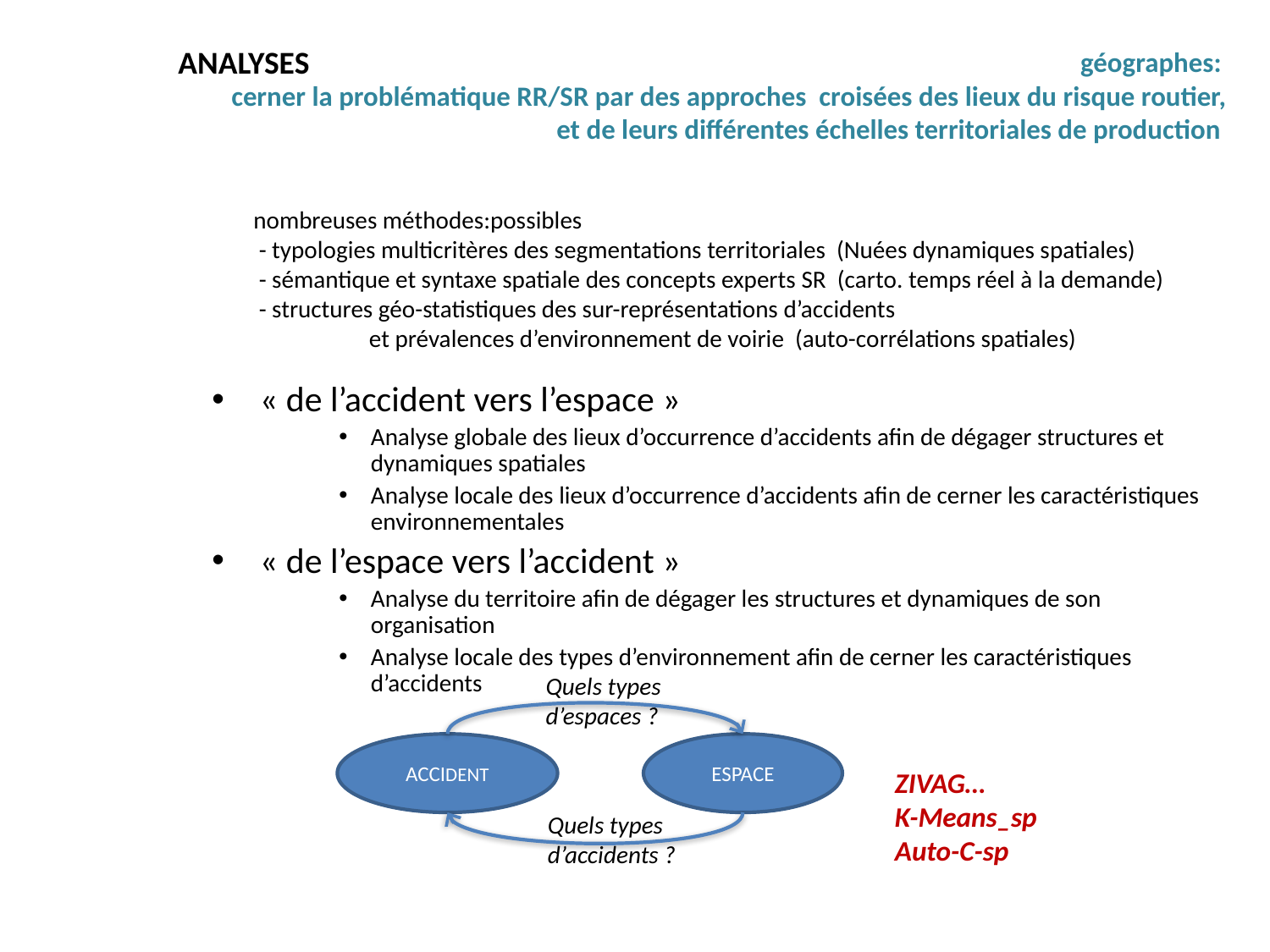

ANALYSES
# géographes: cerner la problématique RR/SR par des approches  croisées des lieux du risque routier, et de leurs différentes échelles territoriales de production
nombreuses méthodes:possibles
 - typologies multicritères des segmentations territoriales  (Nuées dynamiques spatiales)
 - sémantique et syntaxe spatiale des concepts experts SR  (carto. temps réel à la demande)
 - structures géo-statistiques des sur-représentations d’accidents
                     et prévalences d’environnement de voirie  (auto-corrélations spatiales)
« de l’accident vers l’espace »
Analyse globale des lieux d’occurrence d’accidents afin de dégager structures et dynamiques spatiales
Analyse locale des lieux d’occurrence d’accidents afin de cerner les caractéristiques environnementales
« de l’espace vers l’accident »
Analyse du territoire afin de dégager les structures et dynamiques de son organisation
Analyse locale des types d’environnement afin de cerner les caractéristiques d’accidents

Quels types d’espaces ?
ESPACE
ACCIDENT
ZIVAG…
K-Means_sp
Auto-C-sp
Quels types d’accidents ?